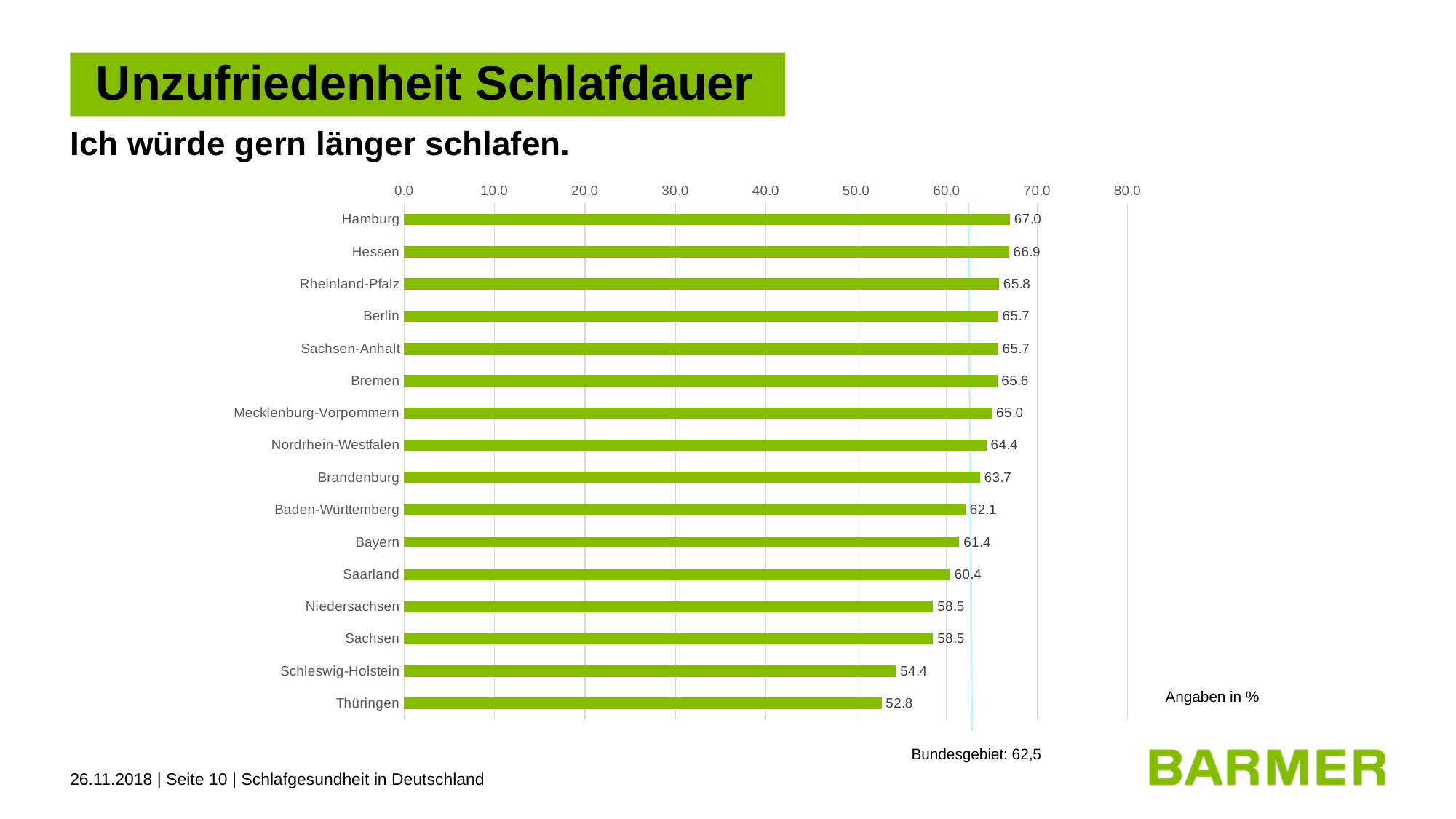

# Unzufriedenheit Schlafdauer
Ich würde gern länger schlafen.

### Chart

| Category |  |
|---|---|
| Hamburg | 67.0 |
| Hessen | 66.9 |
| Rheinland-Pfalz | 65.8 |
| Berlin | 65.7 |
| Sachsen-Anhalt | 65.7 |
| Bremen | 65.6 |
| Mecklenburg-Vorpommern | 65.0 |
| Nordrhein-Westfalen | 64.4 |
| Brandenburg | 63.7 |
| Baden-Württemberg | 62.1 |
| Bayern | 61.4 |
| Saarland | 60.4 |
| Niedersachsen | 58.5 |
| Sachsen | 58.5 |
| Schleswig-Holstein | 54.4 |
| Thüringen | 52.8 |
Angaben in %
Bundesgebiet: 62,5